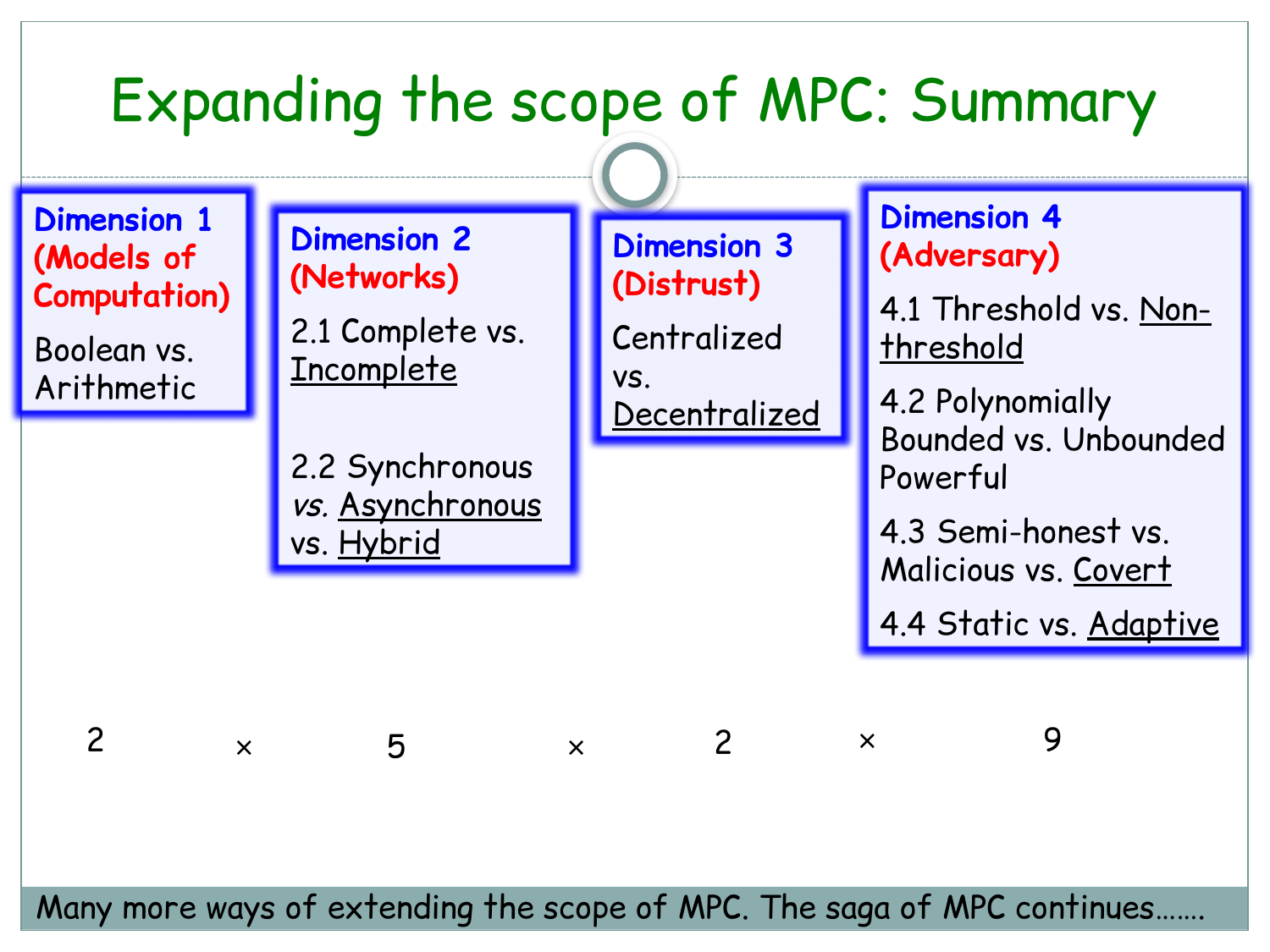

Expanding the scope of MPC: Summary
Dimension 4 (Adversary)
4.1 Threshold vs. Non-threshold
4.2 Polynomially Bounded vs. Unbounded Powerful
4.3 Semi-honest vs. Malicious vs. Covert
4.4 Static vs. Adaptive
Dimension 1 (Models of Computation)
Boolean vs. Arithmetic
Dimension 2 (Networks)
2.1 Complete vs. Incomplete
                                           2.2 Synchronous vs. Asynchronous vs. Hybrid
Dimension 3 (Distrust)
Centralized vs. Decentralized
×
2
9
2
×
×
5
Many more ways of extending the scope of MPC. The saga of MPC continues…….